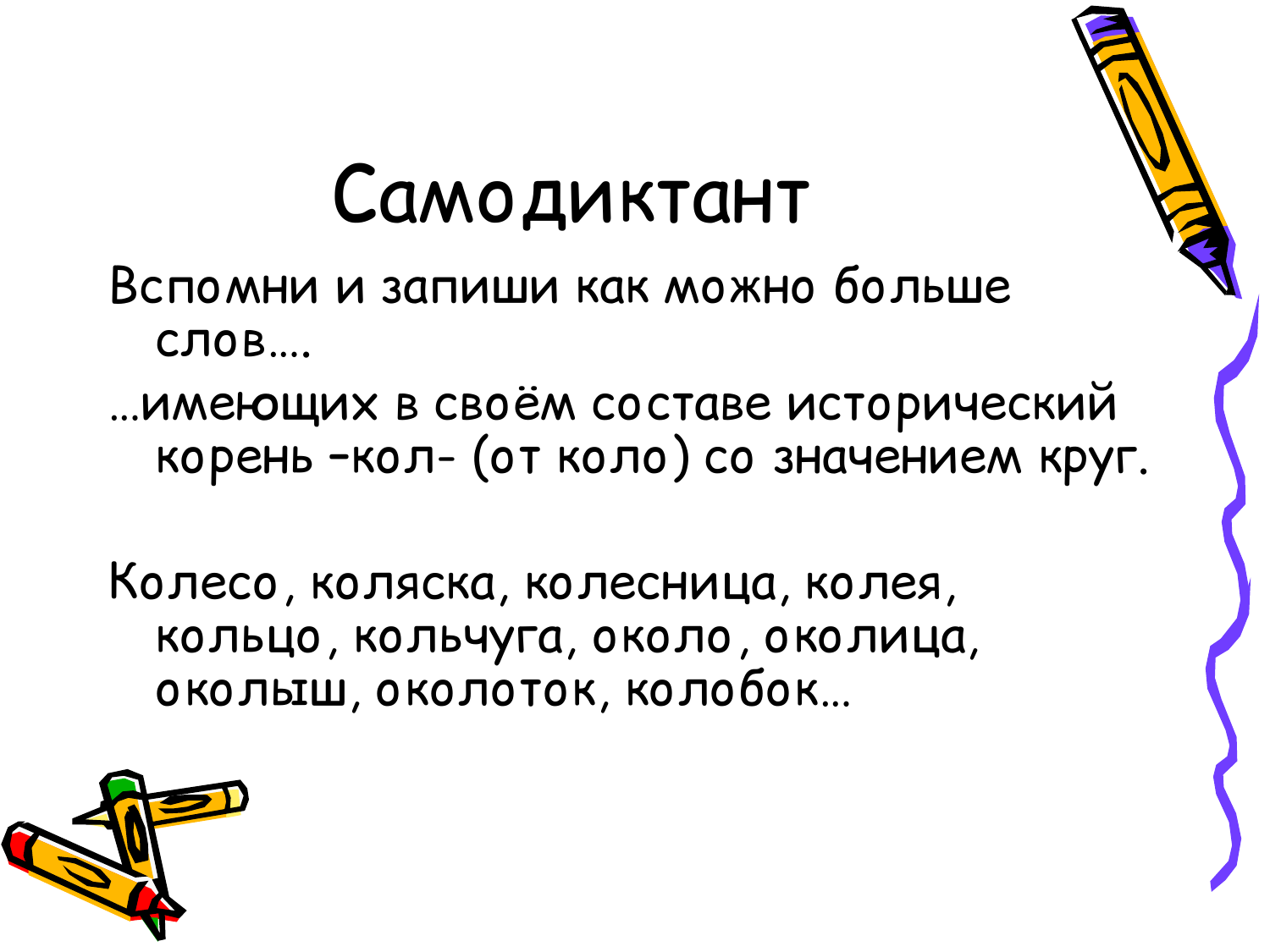

# Самодиктант
Вспомни и запиши как можно больше слов….
…имеющих в своём составе исторический корень –кол- (от коло) со значением круг.

Колесо, коляска, колесница, колея, кольцо, кольчуга, около, околица, околыш, околоток, колобок…